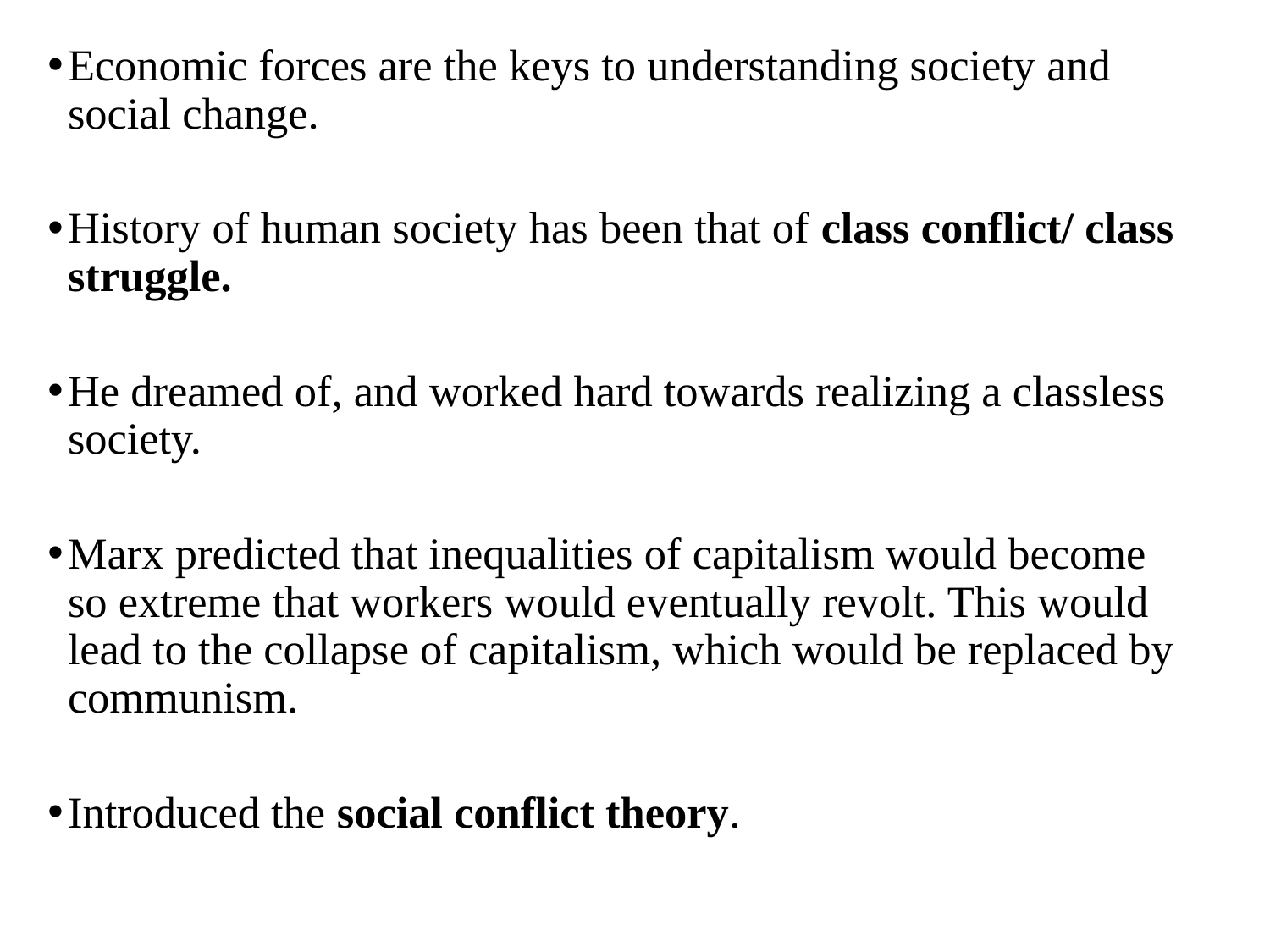

Economic forces are the keys to understanding society and social change.

History of human society has been that of class conflict/ class struggle.

He dreamed of, and worked hard towards realizing a classless society.

Marx predicted that inequalities of capitalism would become so extreme that workers would eventually revolt. This would lead to the collapse of capitalism, which would be replaced by communism.

Introduced the social conflict theory.